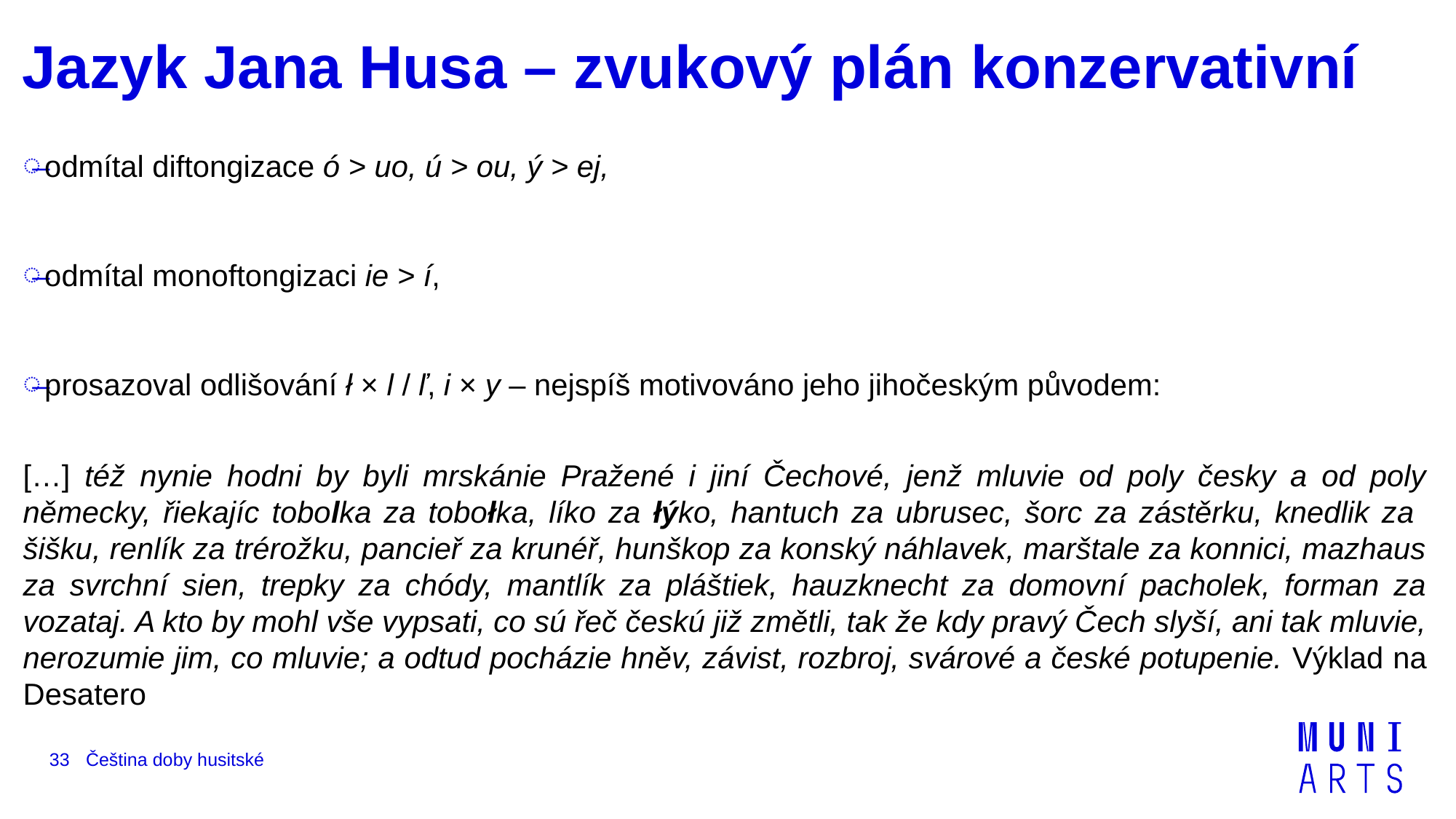

# Jazyk Jana Husa – zvukový plán konzervativní
odmítal diftongizace ó > uo, ú > ou, ý > ej,

odmítal monoftongizaci ie > í,

prosazoval odlišování ł × l / ľ, i × y – nejspíš motivováno jeho jihočeským původem:

[…] též nynie hodni by byli mrskánie Pražené i jiní Čechové, jenž mluvie od poly česky a od poly německy, řiekajíc tobolka za tobołka, líko za łýko, hantuch za ubrusec, šorc za zástěrku, knedlik za  šišku, renlík za trérožku, pancieř za krunéř, hunškop za konský náhlavek, marštale za konnici, mazhaus za svrchní sien, trepky za chódy, mantlík za pláštiek, hauzknecht za domovní pacholek, forman za vozataj. A kto by mohl vše vypsati, co sú řeč českú již změtli, tak že kdy pravý Čech slyší, ani tak mluvie, nerozumie jim, co mluvie; a odtud pocházie hněv, závist, rozbroj, svárové a české potupenie. Výklad na Desatero
33
Čeština doby husitské